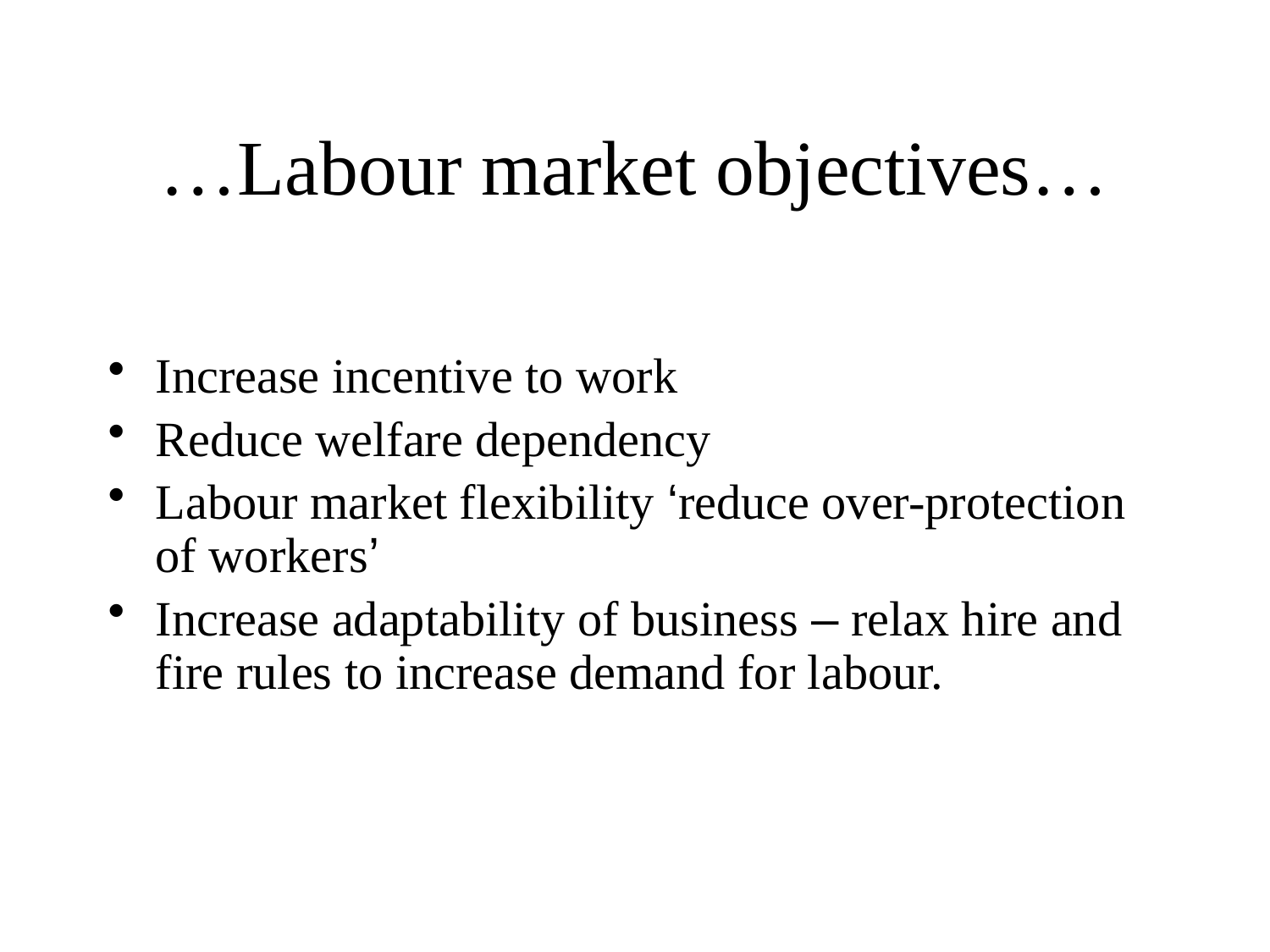

# …Labour market objectives…

Increase incentive to work
Reduce welfare dependency
Labour market flexibility ‘reduce over-protection of workers’
Increase adaptability of business – relax hire and fire rules to increase demand for labour.